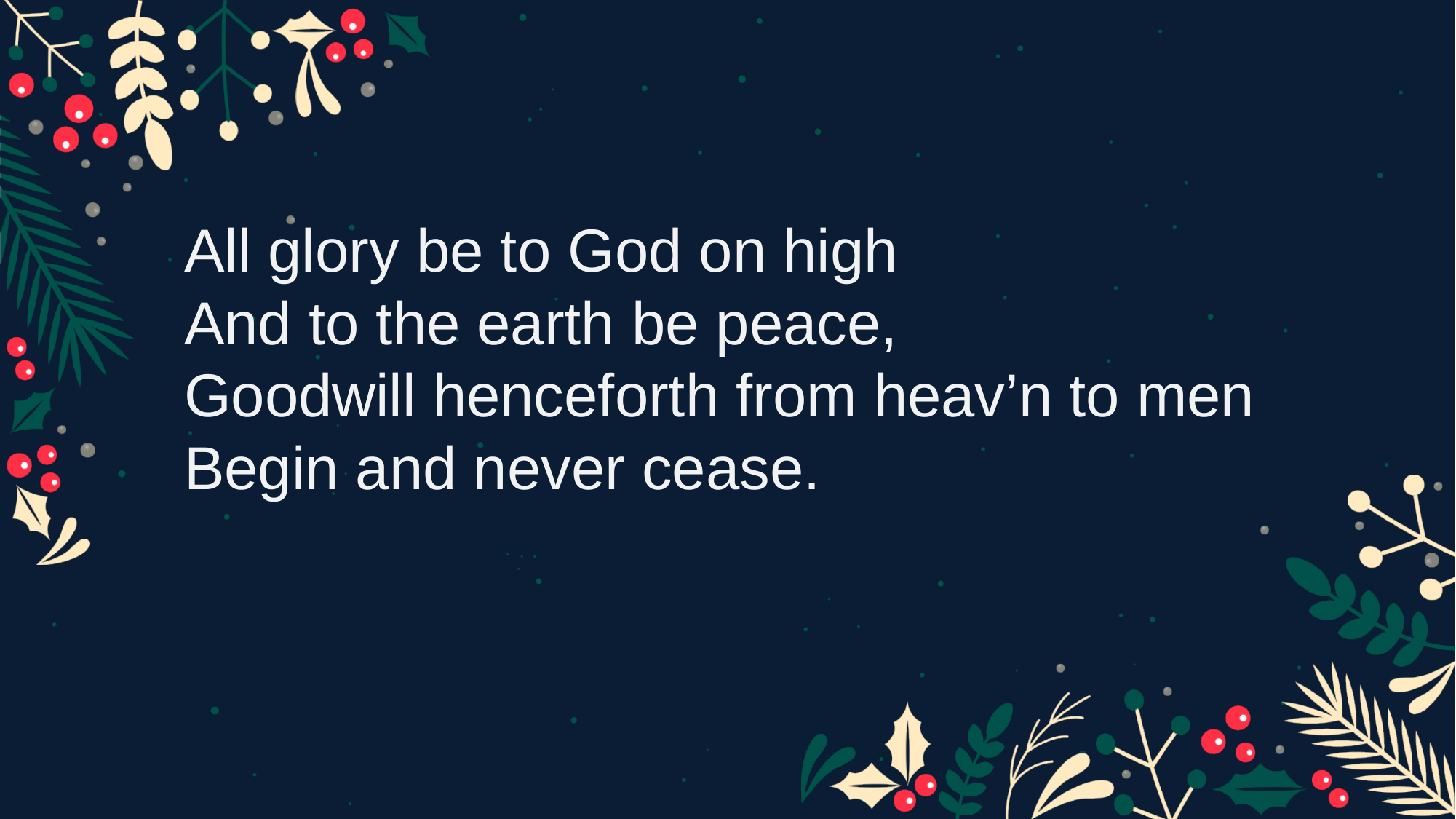

All glory be to God on high
And to the earth be peace,
Goodwill henceforth from heav’n to men
Begin and never cease.